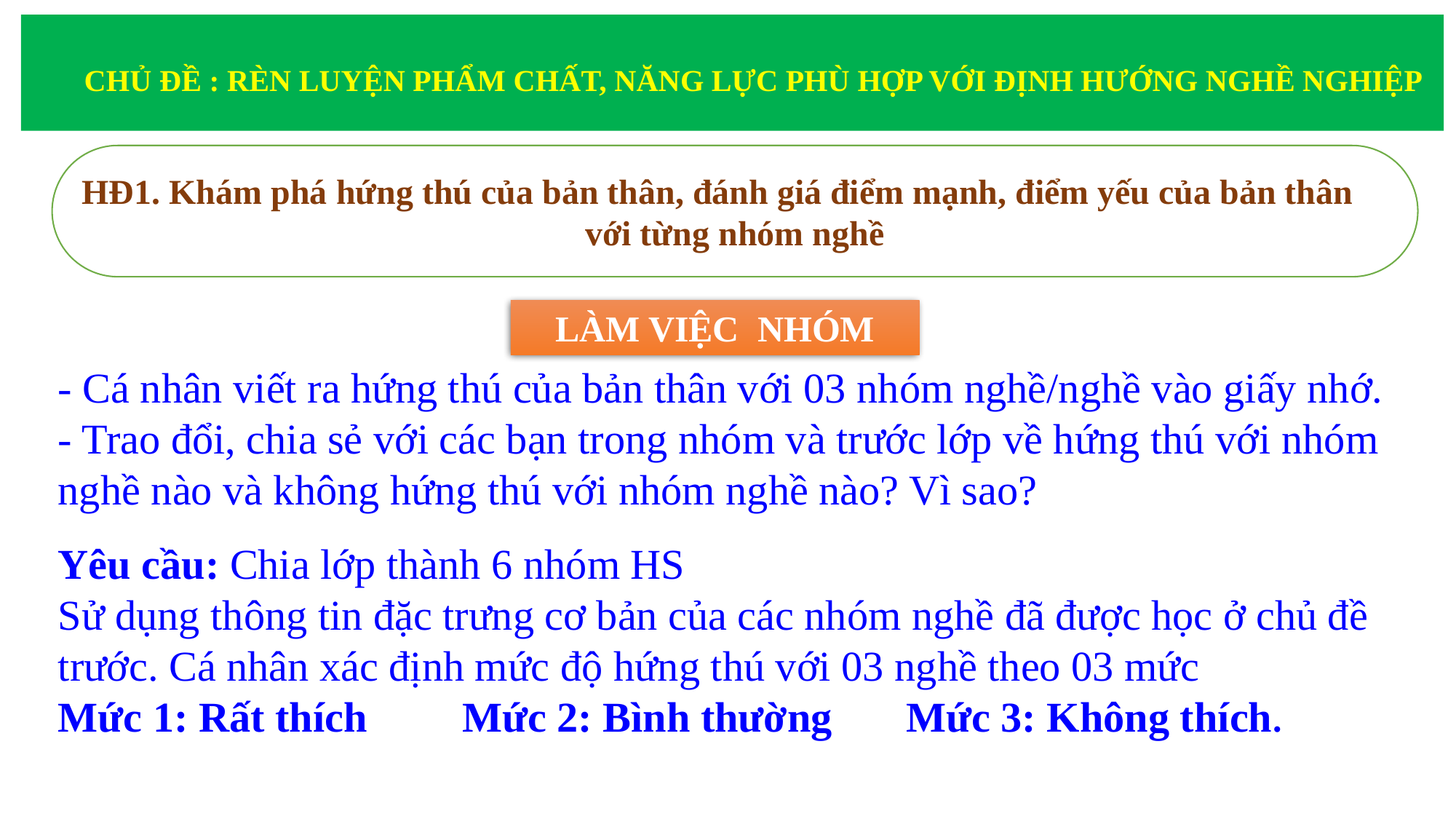

CHỦ ĐỀ : RÈN LUYỆN PHẨM CHẤT, NĂNG LỰC PHÙ HỢP VỚI ĐỊNH HƯỚNG NGHỀ NGHIỆP
HĐ1. Khám phá hứng thú của bản thân, đánh giá điểm mạnh, điểm yếu của bản thân
 với từng nhóm nghề
LÀM VIỆC  NHÓM
- Cá nhân viết ra hứng thú của bản thân với 03 nhóm nghề/nghề vào giấy nhớ.
- Trao đổi, chia sẻ với các bạn trong nhóm và trước lớp về hứng thú với nhóm nghề nào và không hứng thú với nhóm nghề nào? Vì sao?
Yêu cầu: Chia lớp thành 6 nhóm HS
Sử dụng thông tin đặc trưng cơ bản của các nhóm nghề đã được học ở chủ đề trước. Cá nhân xác định mức độ hứng thú với 03 nghề theo 03 mức
Mức 1: Rất thích         Mức 2: Bình thường       Mức 3: Không thích.